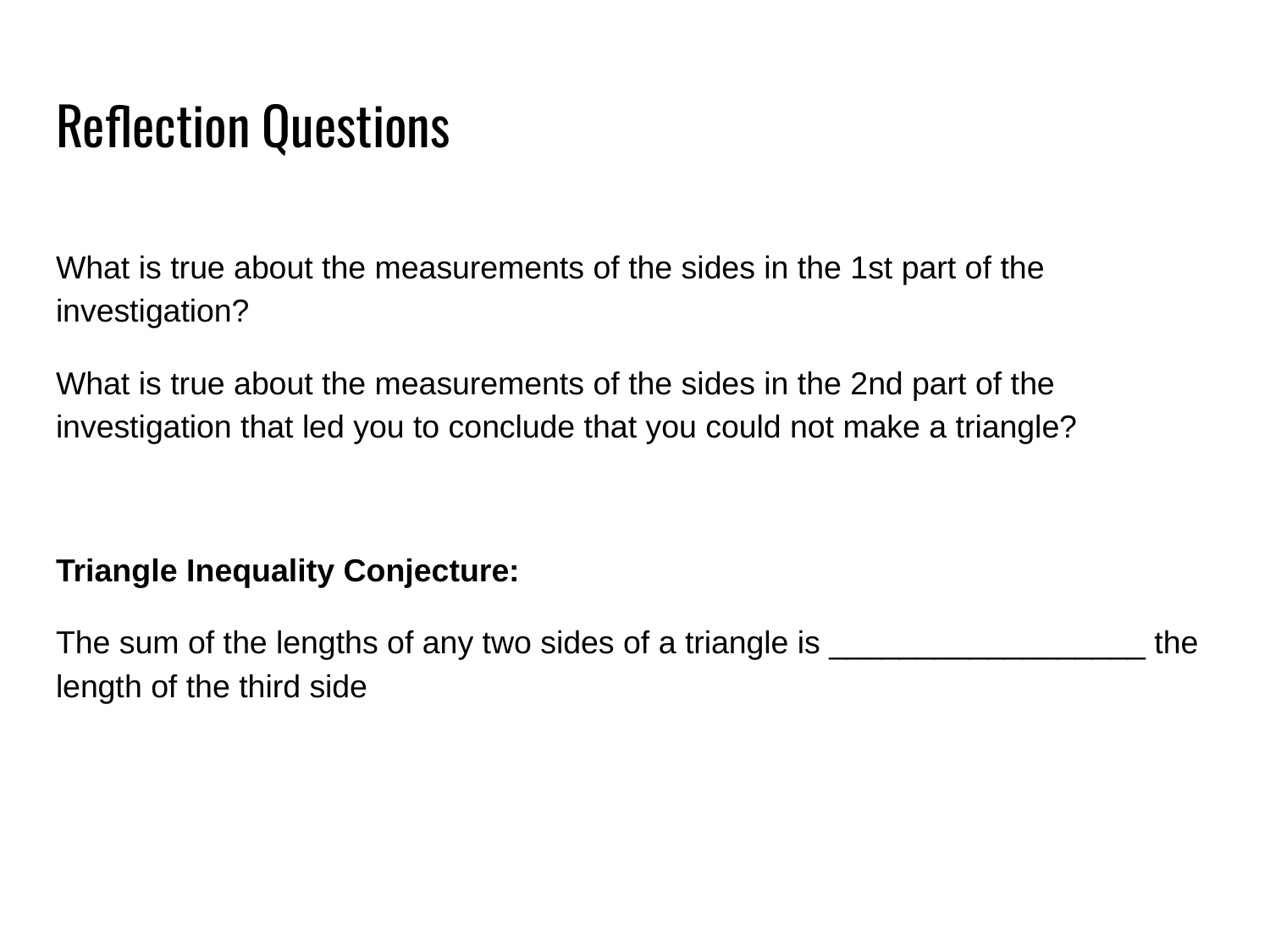

# Reflection Questions
What is true about the measurements of the sides in the 1st part of the investigation?
What is true about the measurements of the sides in the 2nd part of the investigation that led you to conclude that you could not make a triangle?

Triangle Inequality Conjecture:
The sum of the lengths of any two sides of a triangle is __________________ the length of the third side